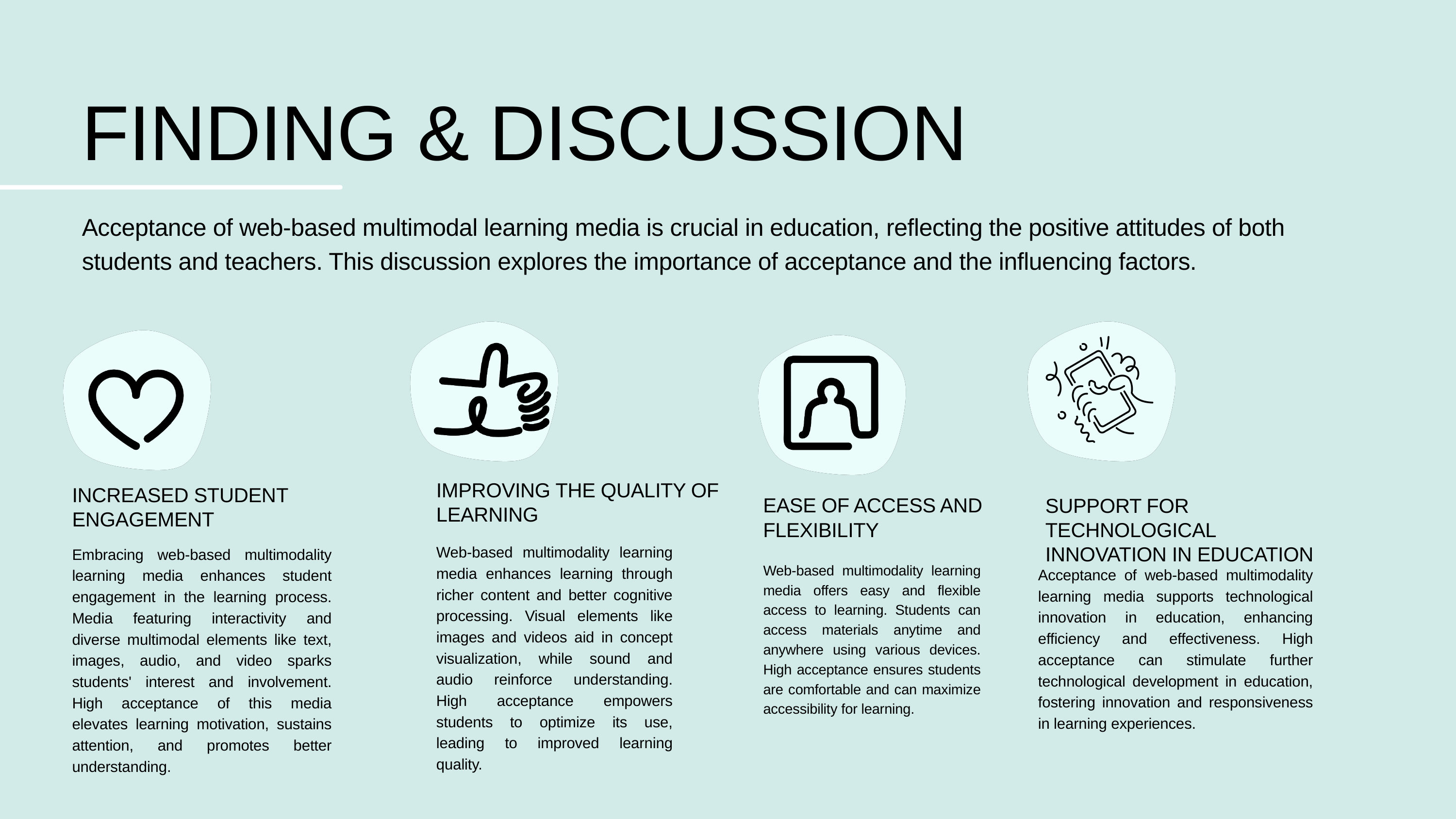

FINDING & DISCUSSION

Acceptance of web-based multimodal learning media is crucial in education, reflecting the positive attitudes of both students and teachers. This discussion explores the importance of acceptance and the influencing factors.

IMPROVING THE QUALITY OF LEARNING
INCREASED STUDENT ENGAGEMENT
EASE OF ACCESS AND FLEXIBILITY
SUPPORT FOR TECHNOLOGICAL INNOVATION IN EDUCATION
Web-based multimodality learning media enhances learning through richer content and better cognitive processing. Visual elements like images and videos aid in concept visualization, while sound and audio reinforce understanding. High acceptance empowers students to optimize its use, leading to improved learning quality.
Embracing web-based multimodality learning media enhances student engagement in the learning process. Media featuring interactivity and diverse multimodal elements like text, images, audio, and video sparks students' interest and involvement. High acceptance of this media elevates learning motivation, sustains attention, and promotes better understanding.
Web-based multimodality learning media offers easy and flexible access to learning. Students can access materials anytime and anywhere using various devices. High acceptance ensures students are comfortable and can maximize accessibility for learning.
Acceptance of web-based multimodality learning media supports technological innovation in education, enhancing efficiency and effectiveness. High acceptance can stimulate further technological development in education, fostering innovation and responsiveness in learning experiences.